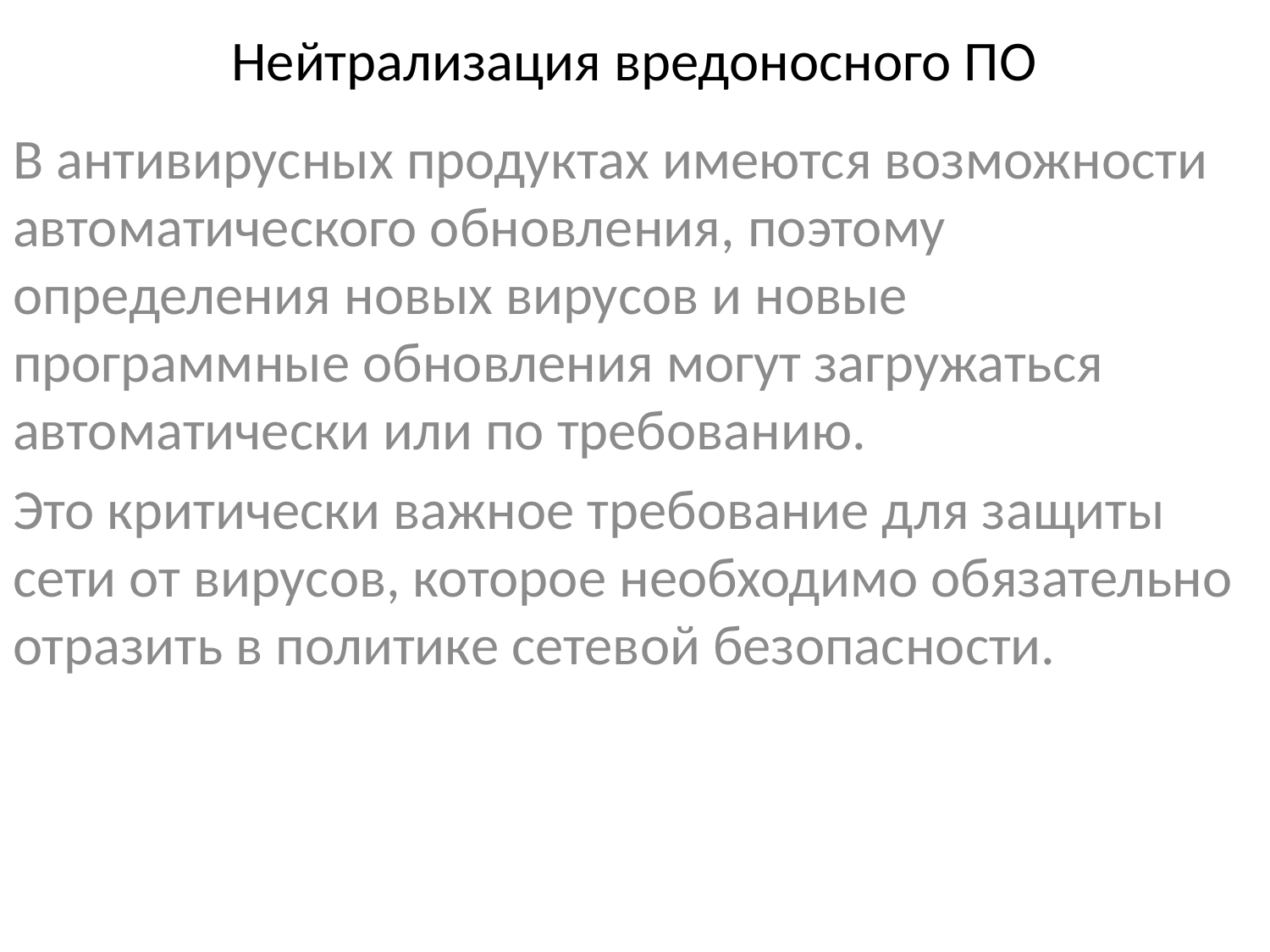

# Нейтрализация вредоносного ПО
В антивирусных продуктах имеются возможности автоматического обновления, поэтому определения новых вирусов и новые программные обновления могут загружаться автоматически или по требованию.
Это критически важное требование для защиты сети от вирусов, которое необходимо обязательно отразить в политике сетевой безопасности.